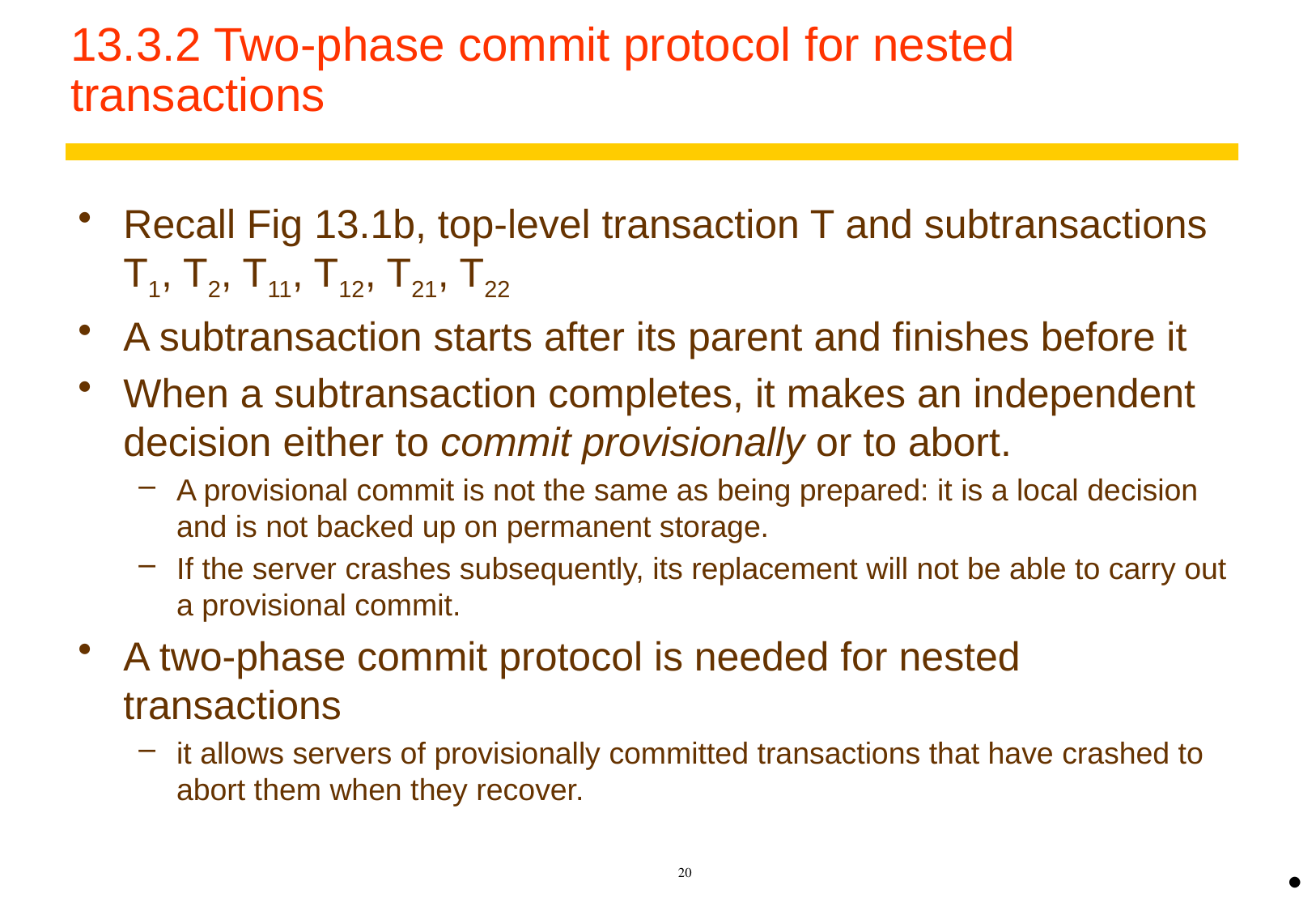

# 13.3.2 Two-phase commit protocol for nested transactions
Recall Fig 13.1b, top-level transaction T and subtransactions T1, T2, T11, T12, T21, T22
A subtransaction starts after its parent and finishes before it
When a subtransaction completes, it makes an independent decision either to commit provisionally or to abort.
A provisional commit is not the same as being prepared: it is a local decision and is not backed up on permanent storage.
If the server crashes subsequently, its replacement will not be able to carry out a provisional commit.
A two-phase commit protocol is needed for nested transactions
it allows servers of provisionally committed transactions that have crashed to abort them when they recover.
•
20